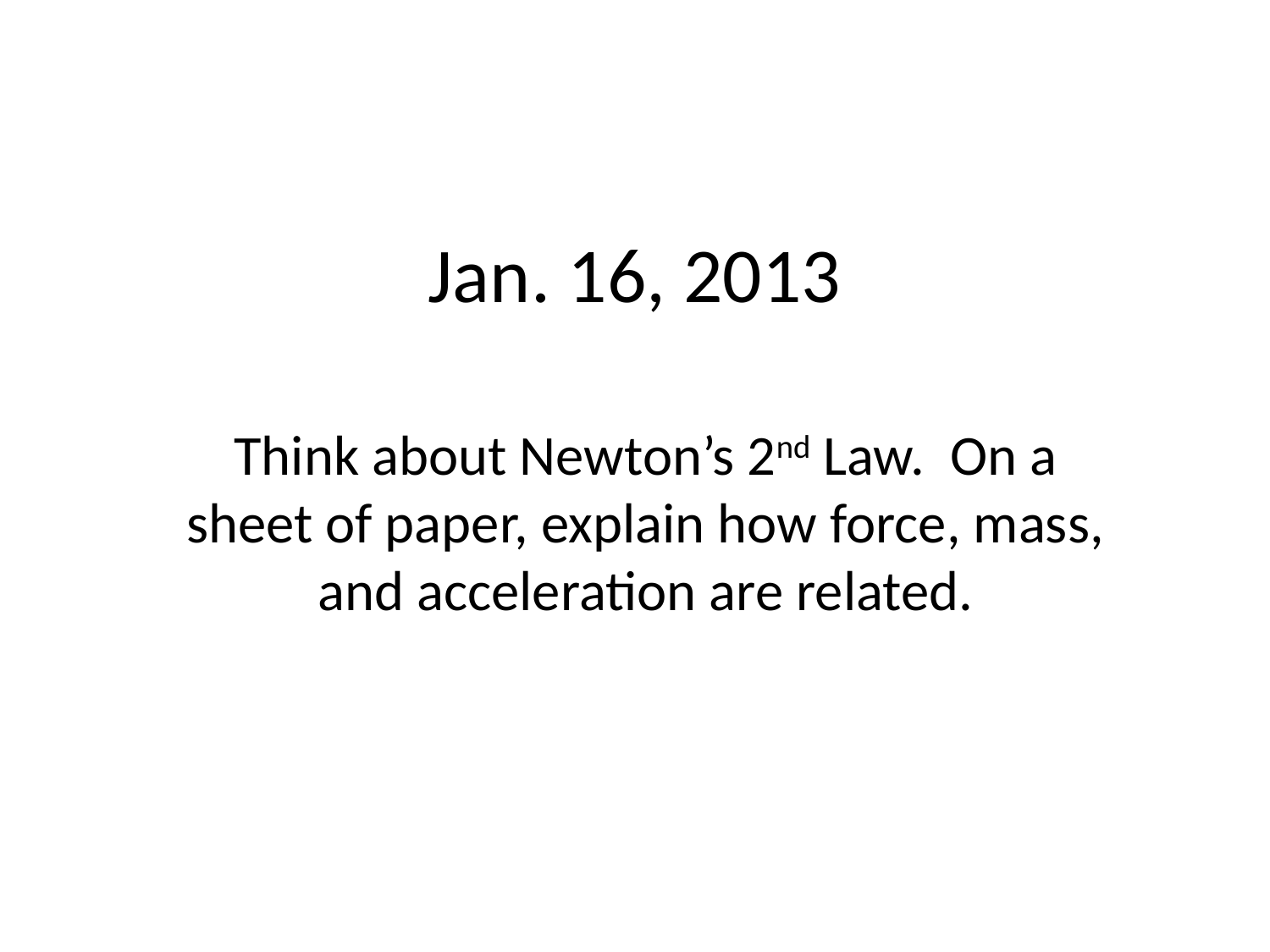

# Jan. 16, 2013
Think about Newton’s 2nd Law.  On a sheet of paper, explain how force, mass, and acceleration are related.